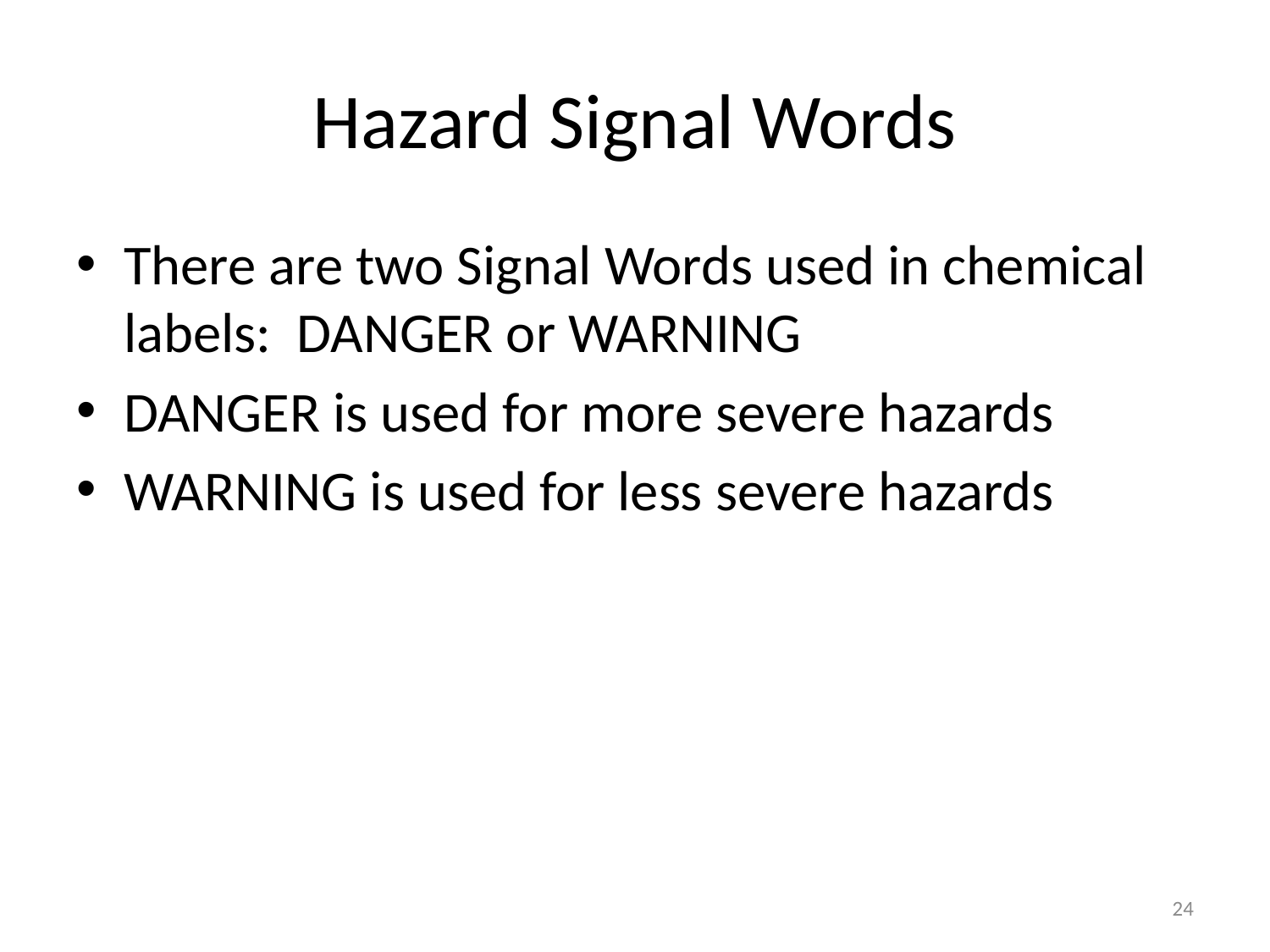

# Hazard Signal Words
There are two Signal Words used in chemical labels:  DANGER or WARNING
DANGER is used for more severe hazards
WARNING is used for less severe hazards
24